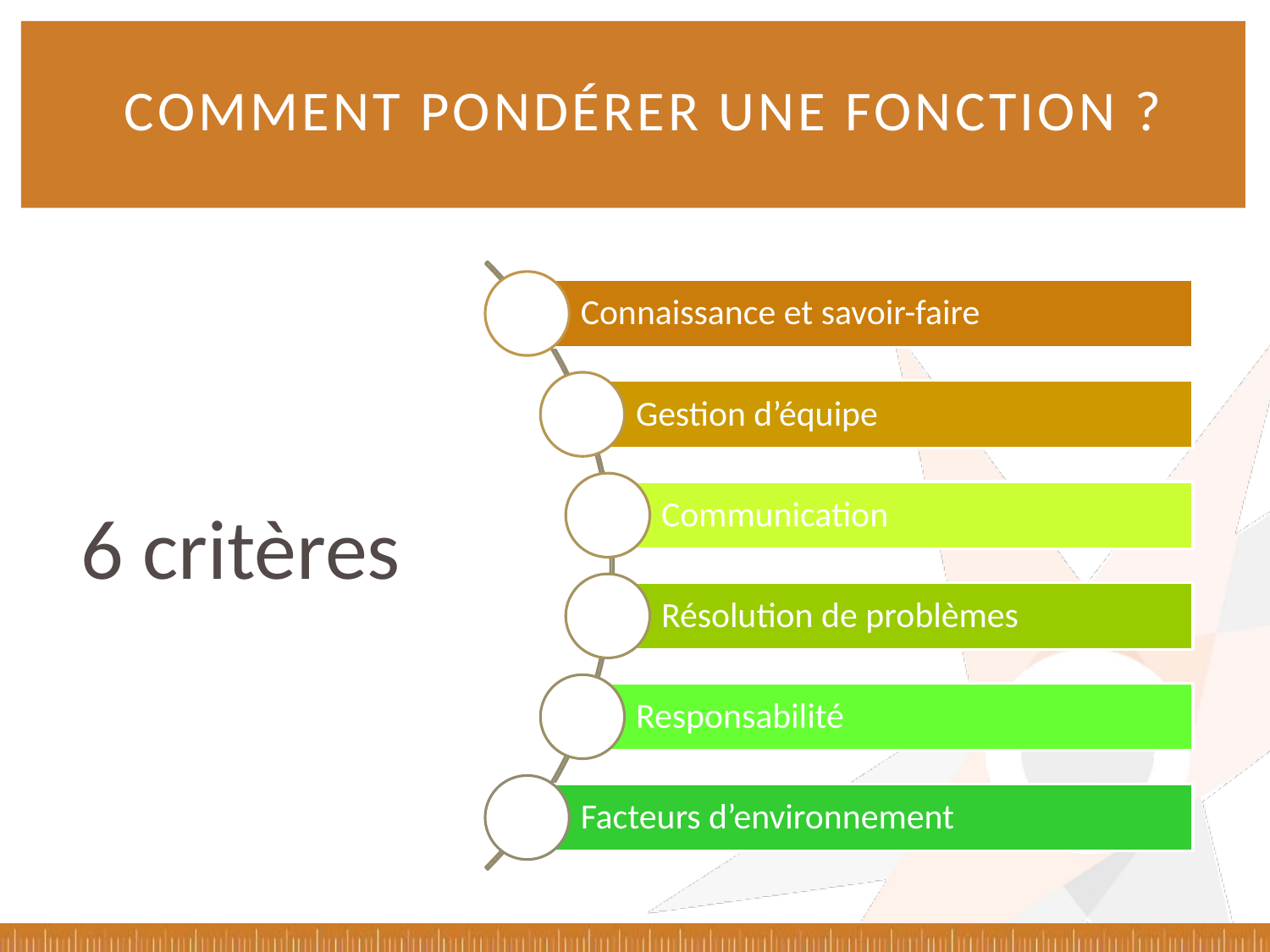

# Comment pondérer une fonction ?
Connaissance et savoir-faire
Gestion d’équipe
Communication
Résolution de problèmes
Responsabilité
Facteurs d’environnement
6 critères